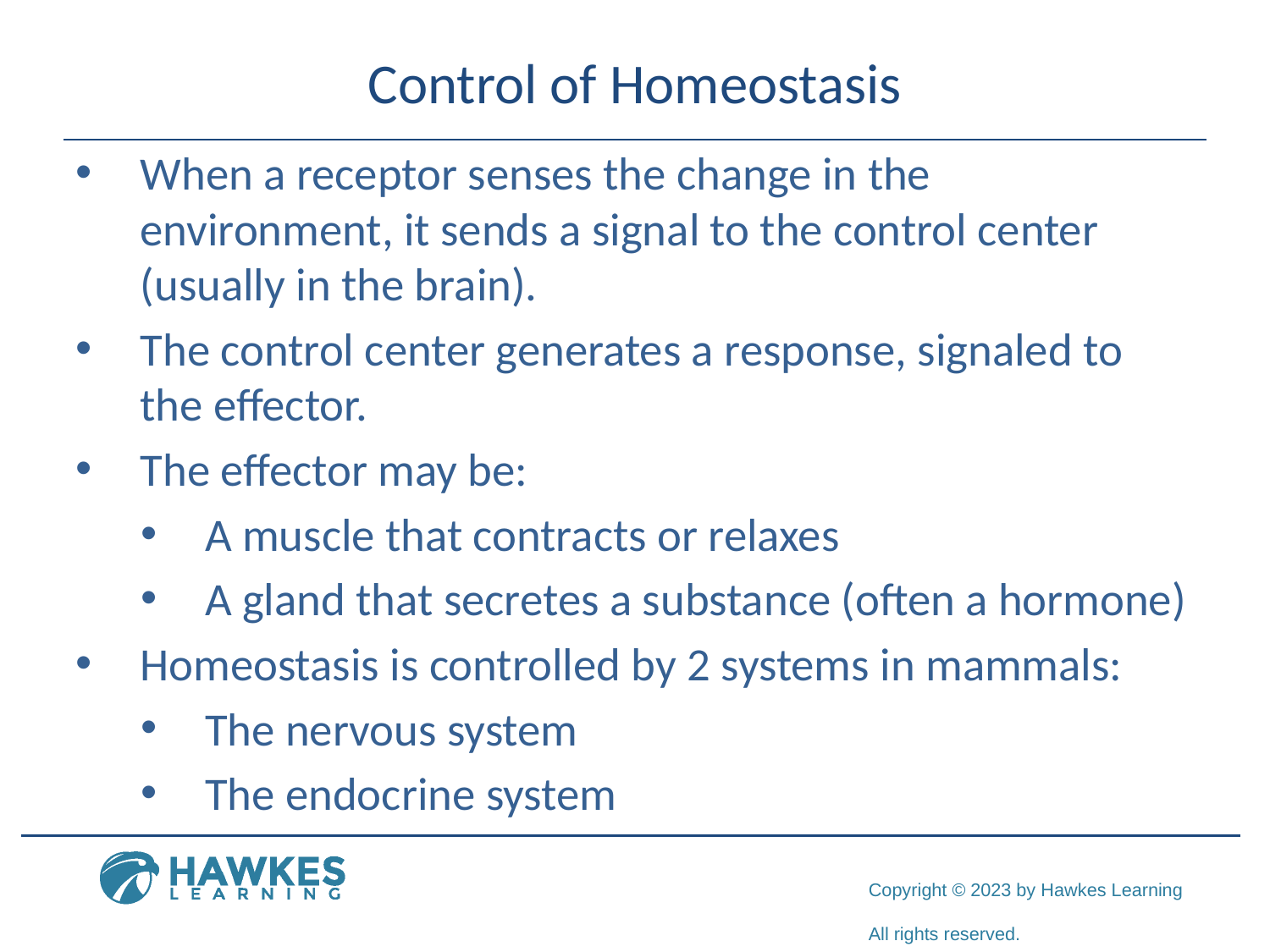

# Control of Homeostasis
When a receptor senses the change in the environment, it sends a signal to the control center (usually in the brain).
The control center generates a response, signaled to the effector.
The effector may be:
A muscle that contracts or relaxes
A gland that secretes a substance (often a hormone)
Homeostasis is controlled by 2 systems in mammals:
The nervous system
The endocrine system